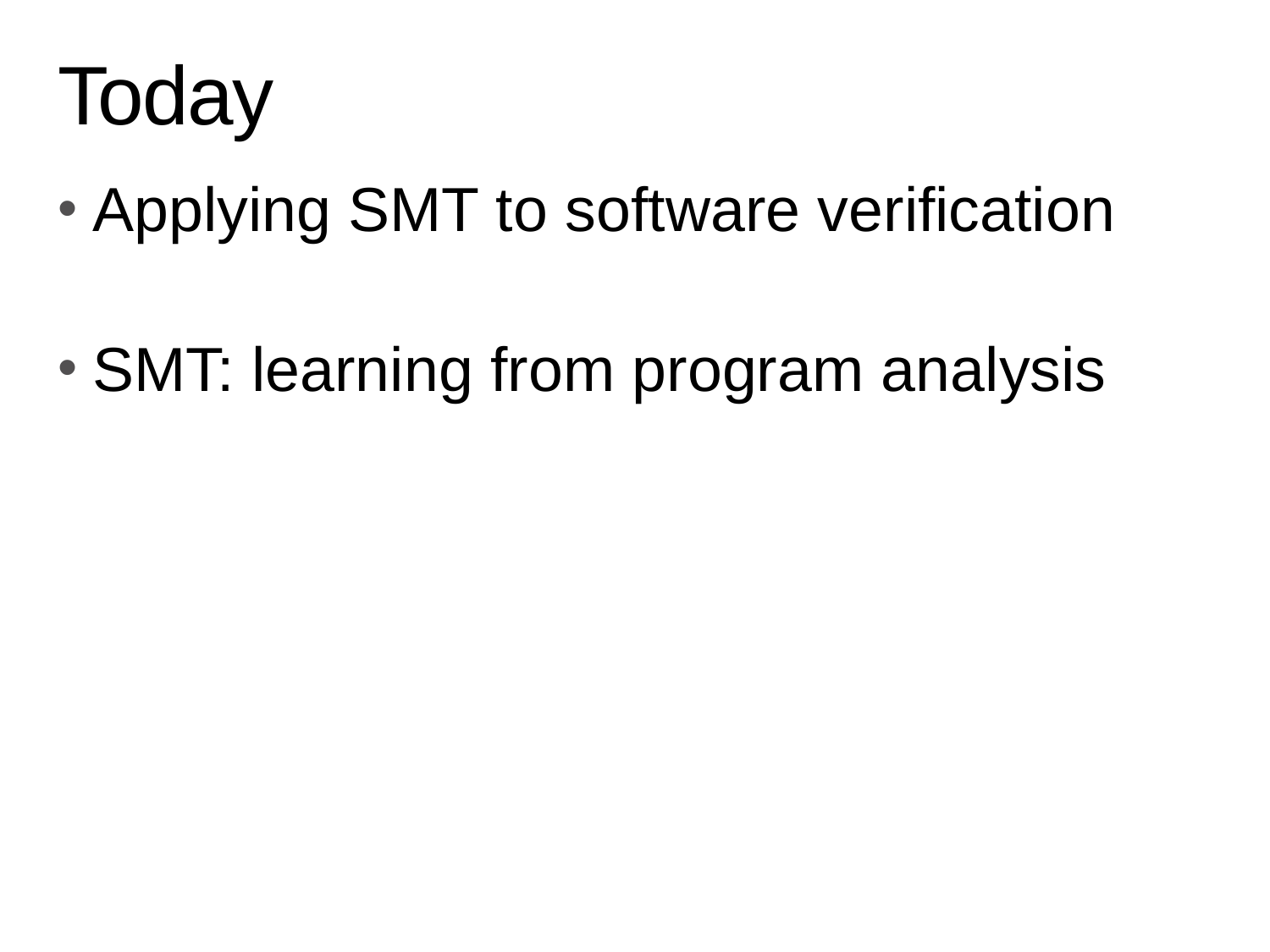

# Today
Applying SMT to software verification

SMT: learning from program analysis